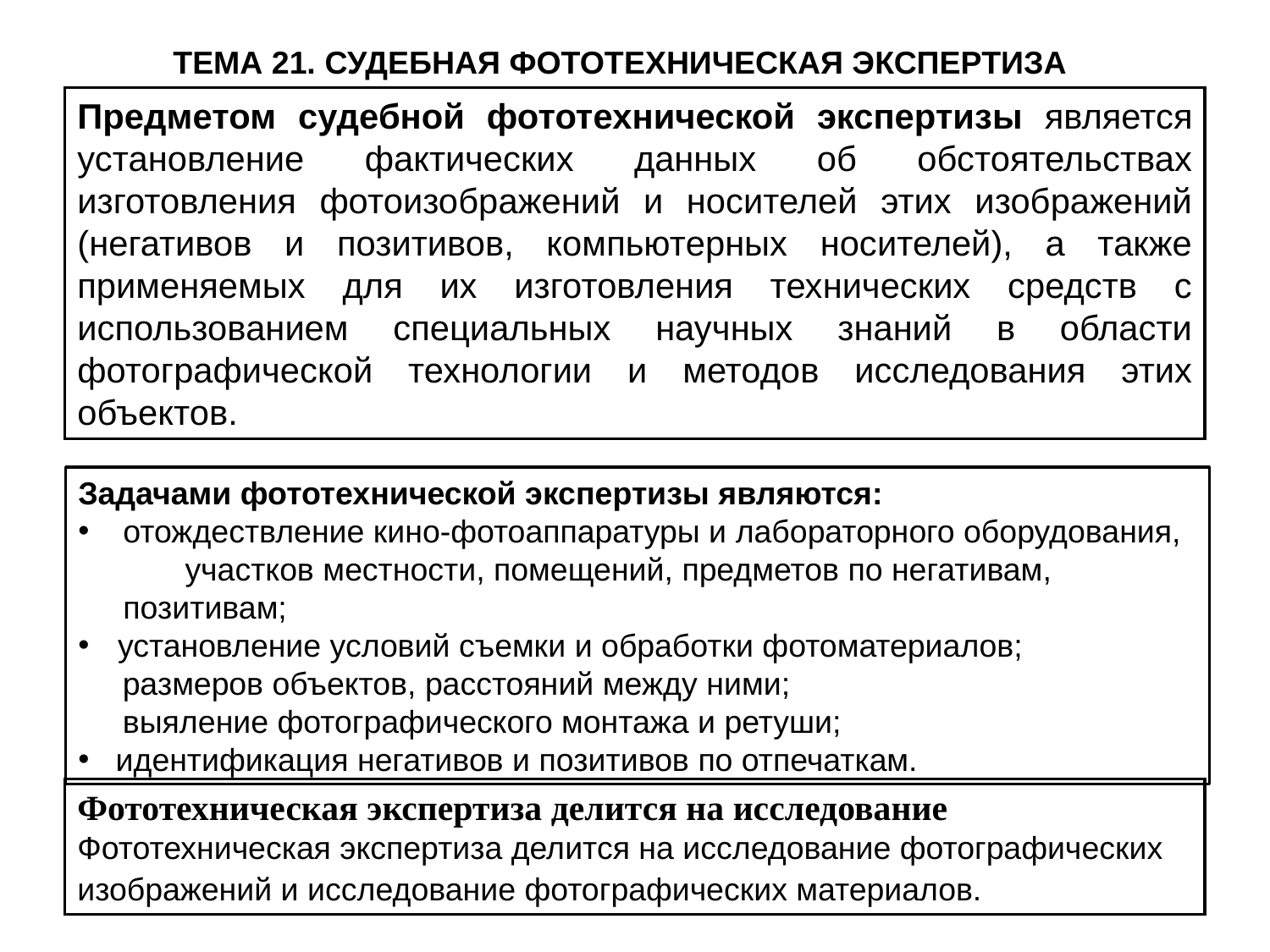

ТЕМА 21. СУДЕБНАЯ ФОТОТЕХНИЧЕСКАЯ ЭКСПЕРТИЗА
Предметом судебной фототехнической экспертизы является установление фактических данных об обстоятельствах изготовления фотоизображений и носителей этих изображений (негативов и позитивов, компьютерных носителей), а также применяемых для их изготовления технических средств с использованием специальных научных знаний в области фотографической технологии и методов исследования этих объектов.
Задачами фототехнической экспертизы являются:
отождествление кино-фотоаппаратуры и лабораторного оборудования,         участков местности, помещений, предметов по негативам, позитивам;
установление условий съемки и обработки фотоматериалов;
     размеров объектов, расстояний между ними;
     выяление фотографического монтажа и ретуши;
идентификация негативов и позитивов по отпечаткам.
Фототехническая экспертиза делится на исследование Фототехническая экспертиза делится на исследование фотографических изображений и исследование фотографических материалов.